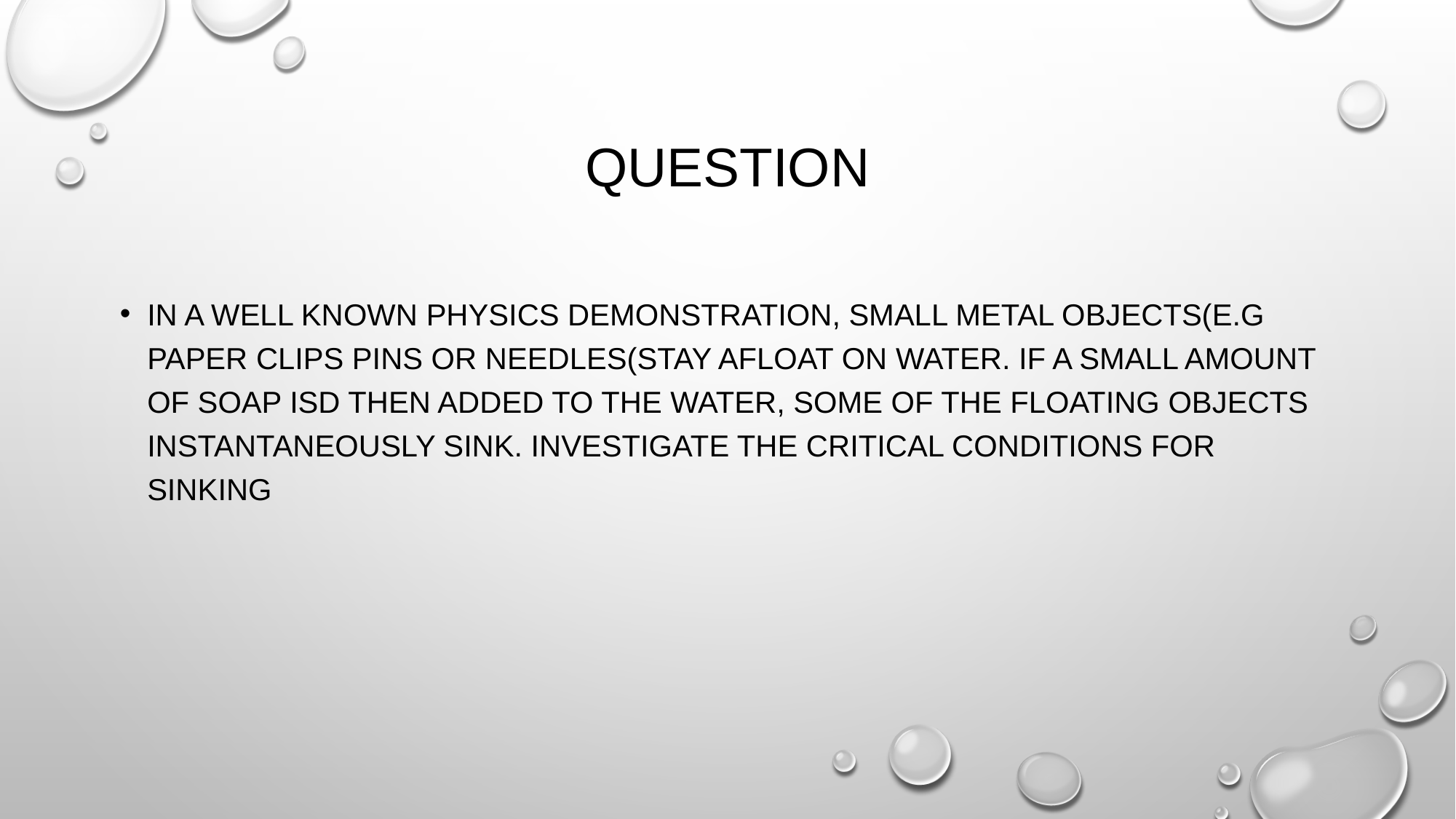

# QUESTION
In a well known physics demonstration, small metal objects(e.g paper clips pins or needles(stay afloat on water. If a small amount of soap isd then added to the water, some of the floating objects instantaneously sink. Investigate the critical conditions for sinking